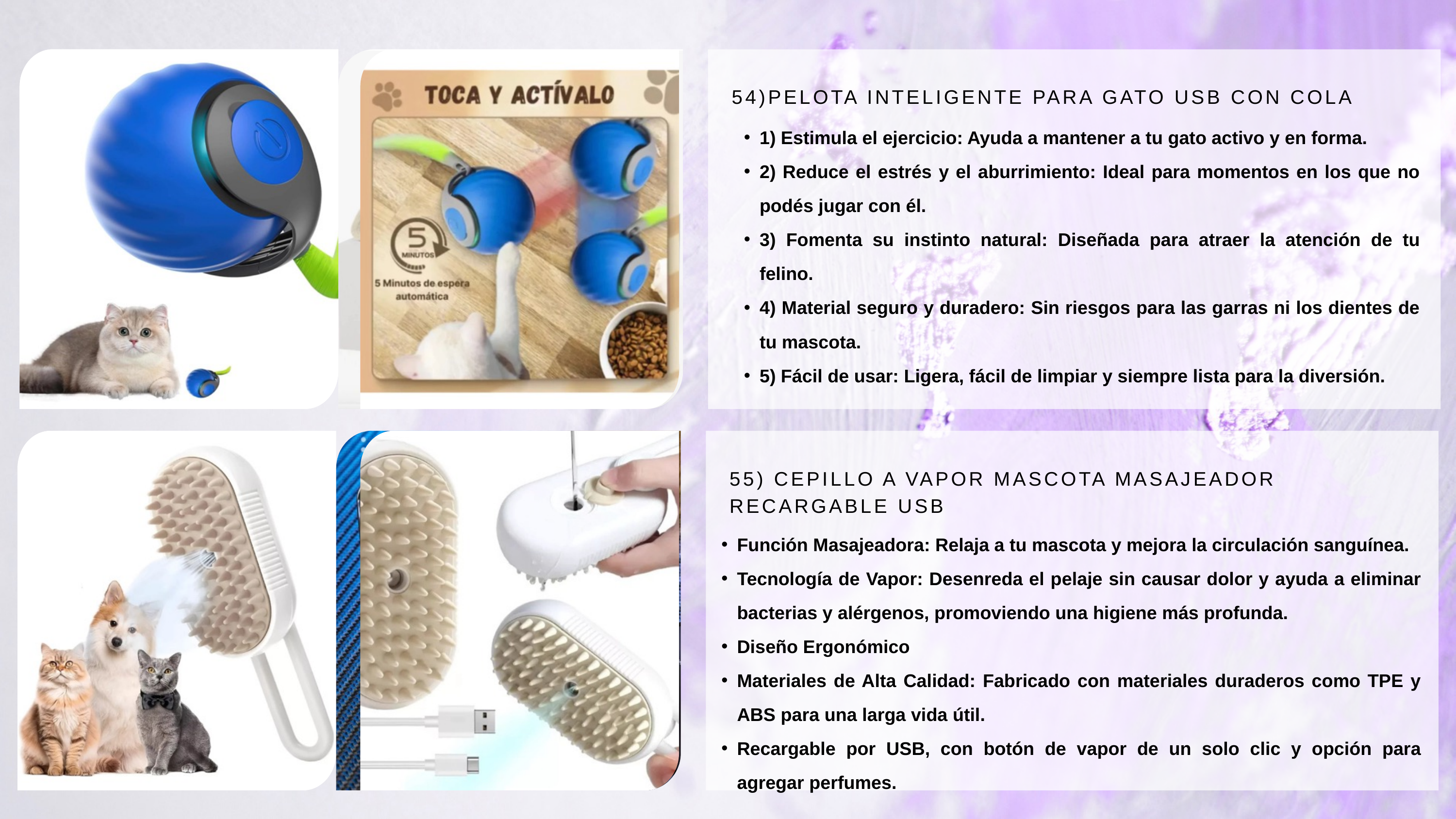

54)PELOTA INTELIGENTE PARA GATO USB CON COLA
1) Estimula el ejercicio: Ayuda a mantener a tu gato activo y en forma.
2) Reduce el estrés y el aburrimiento: Ideal para momentos en los que no podés jugar con él.
3) Fomenta su instinto natural: Diseñada para atraer la atención de tu felino.
4) Material seguro y duradero: Sin riesgos para las garras ni los dientes de tu mascota.
5) Fácil de usar: Ligera, fácil de limpiar y siempre lista para la diversión.

55) CEPILLO A VAPOR MASCOTA MASAJEADOR RECARGABLE USB

Función Masajeadora: Relaja a tu mascota y mejora la circulación sanguínea.
Tecnología de Vapor: Desenreda el pelaje sin causar dolor y ayuda a eliminar bacterias y alérgenos, promoviendo una higiene más profunda.
Diseño Ergonómico
Materiales de Alta Calidad: Fabricado con materiales duraderos como TPE y ABS para una larga vida útil.
Recargable por USB, con botón de vapor de un solo clic y opción para agregar perfumes.